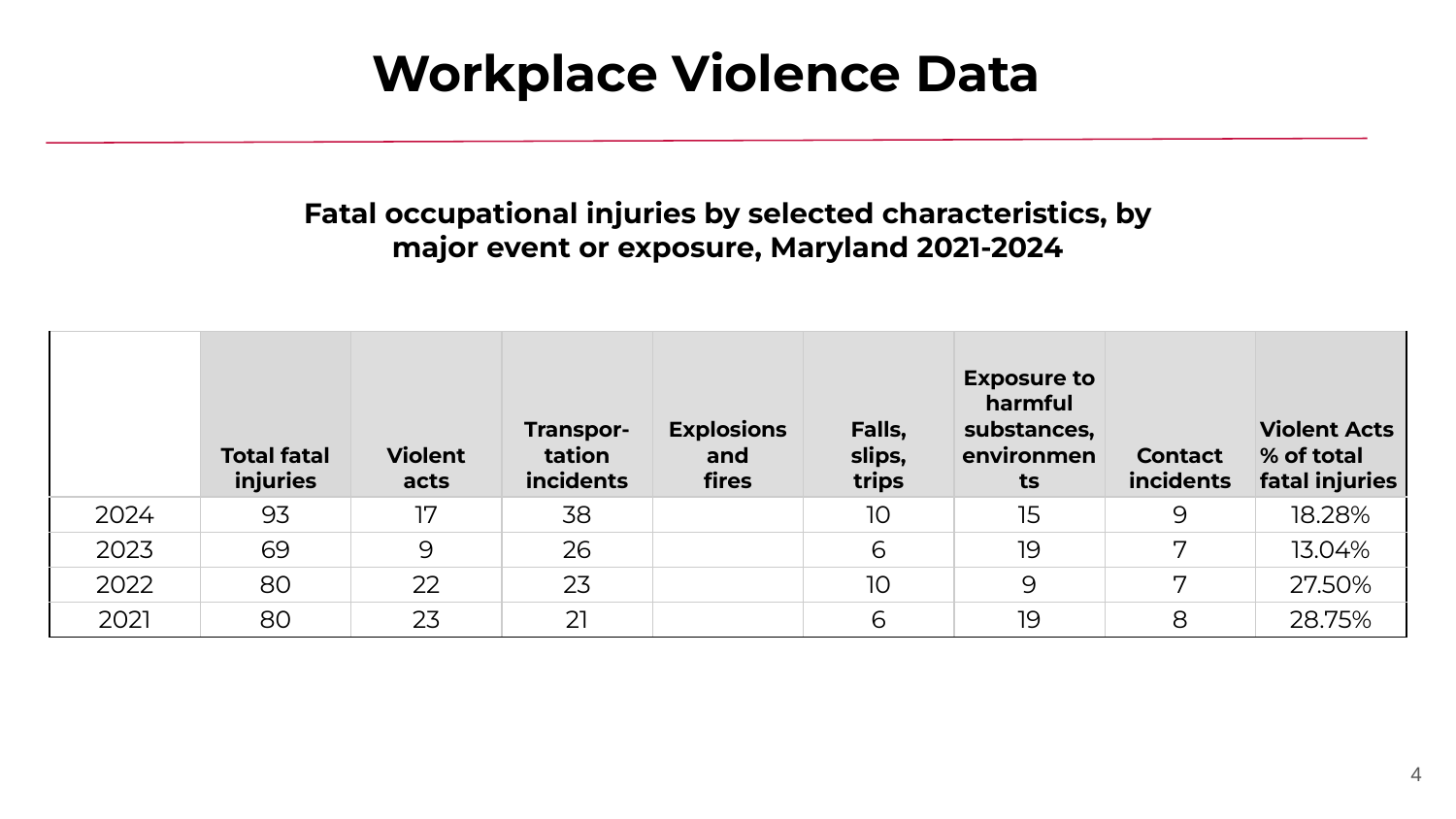

Workplace Violence Data
Fatal occupational injuries by selected characteristics, by major event or exposure, Maryland 2021-2024
|  | Total fatal injuries | Violent acts | Transpor- tation incidents | Explosions and fires | Falls, slips, trips | Exposure to harmful substances, environments | Contact incidents | Violent Acts % of total fatal injuries |
| --- | --- | --- | --- | --- | --- | --- | --- | --- |
| 2024 | 93 | 17 | 38 |  | 10 | 15 | 9 | 18.28% |
| 2023 | 69 | 9 | 26 |  | 6 | 19 | 7 | 13.04% |
| 2022 | 80 | 22 | 23 |  | 10 | 9 | 7 | 27.50% |
| 2021 | 80 | 23 | 21 |  | 6 | 19 | 8 | 28.75% |
4